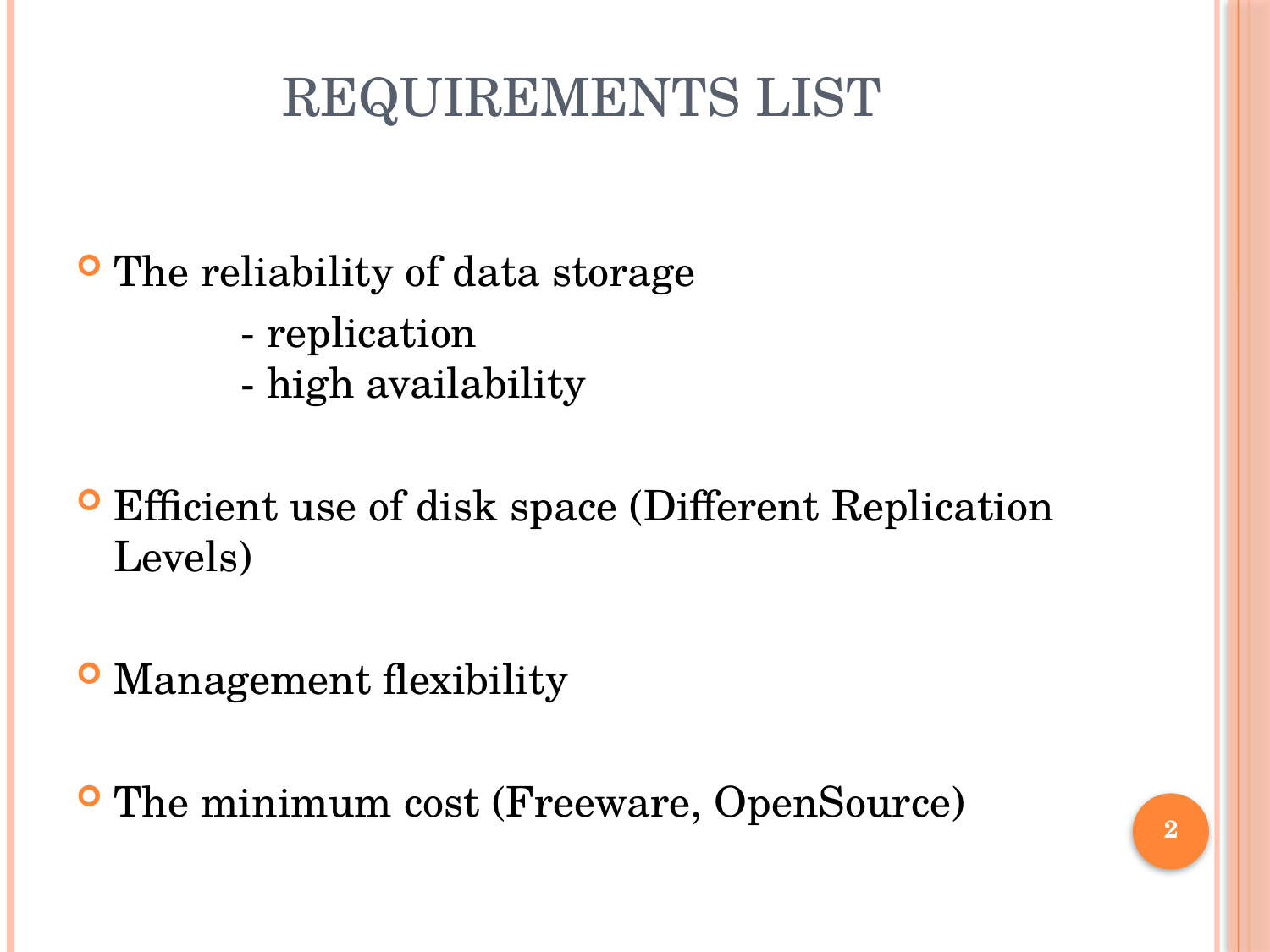

# Requirements List

The reliability of data storage
		- replication
	- high availability

Efficient use of disk space (Different Replication Levels)

Management flexibility

The minimum cost (Freeware, OpenSource)

2